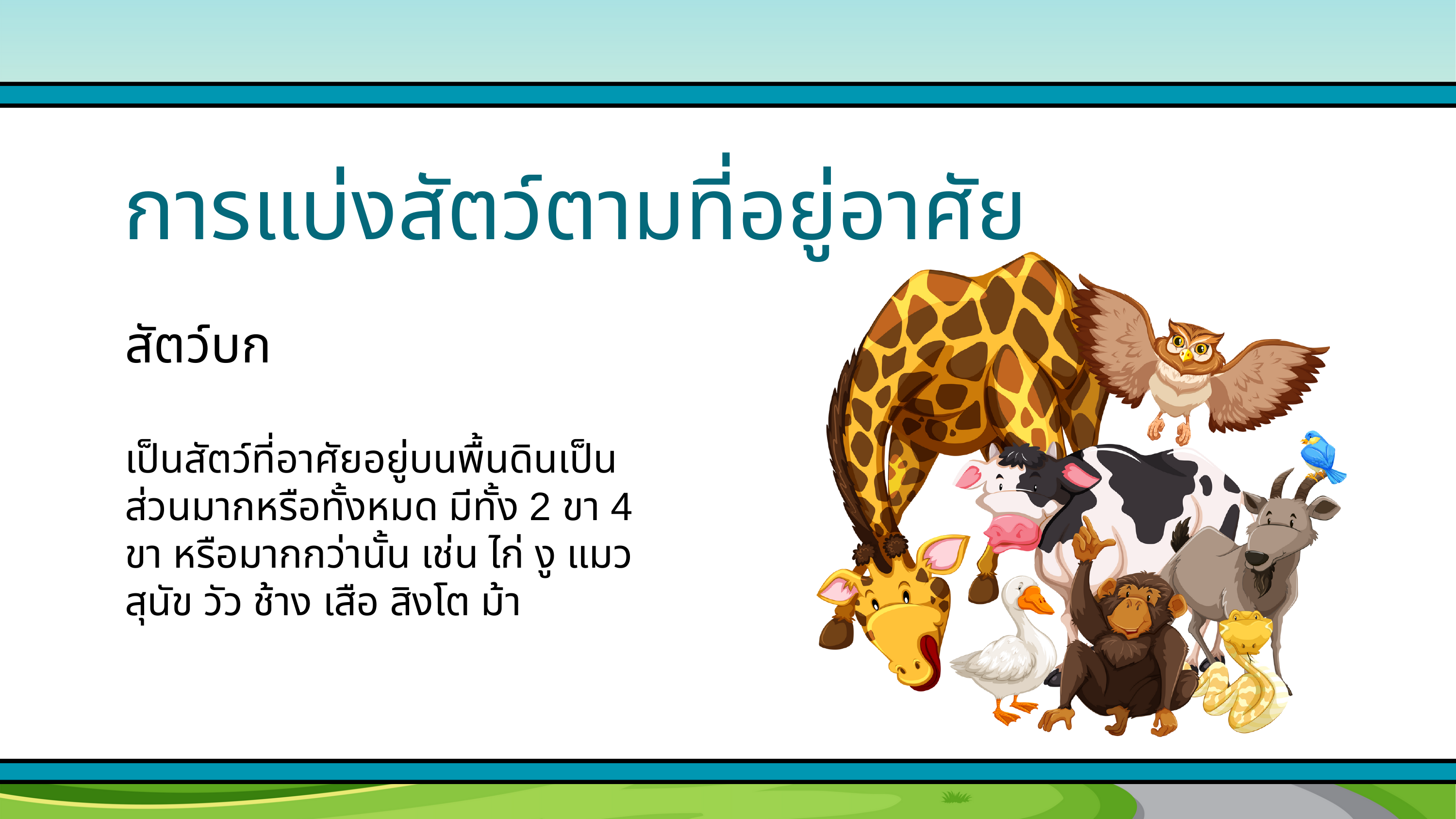

การแบ่งสัตว์ตามที่อยู่อาศัย

สัตว์บก
เป็นสัตว์ที่อาศัยอยู่บนพื้นดินเป็นส่วนมากหรือทั้งหมด มีทั้ง 2 ขา 4 ขา หรือมากกว่านั้น เช่น ไก่ งู แมว สุนัข วัว ช้าง เสือ สิงโต ม้า